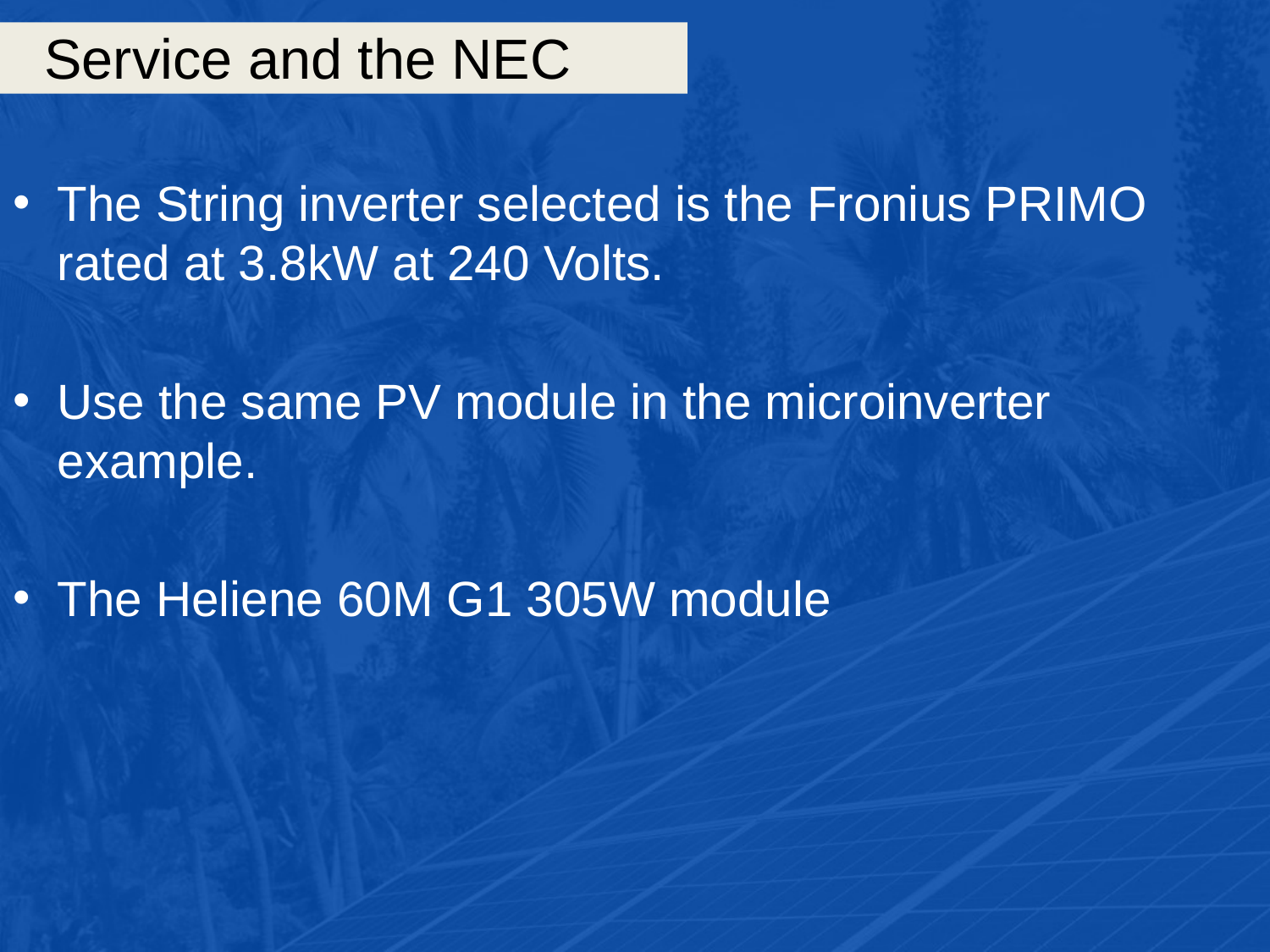

# Service and the NEC
The String inverter selected is the Fronius PRIMO rated at 3.8kW at 240 Volts.

Use the same PV module in the microinverter example.

The Heliene 60M G1 305W module